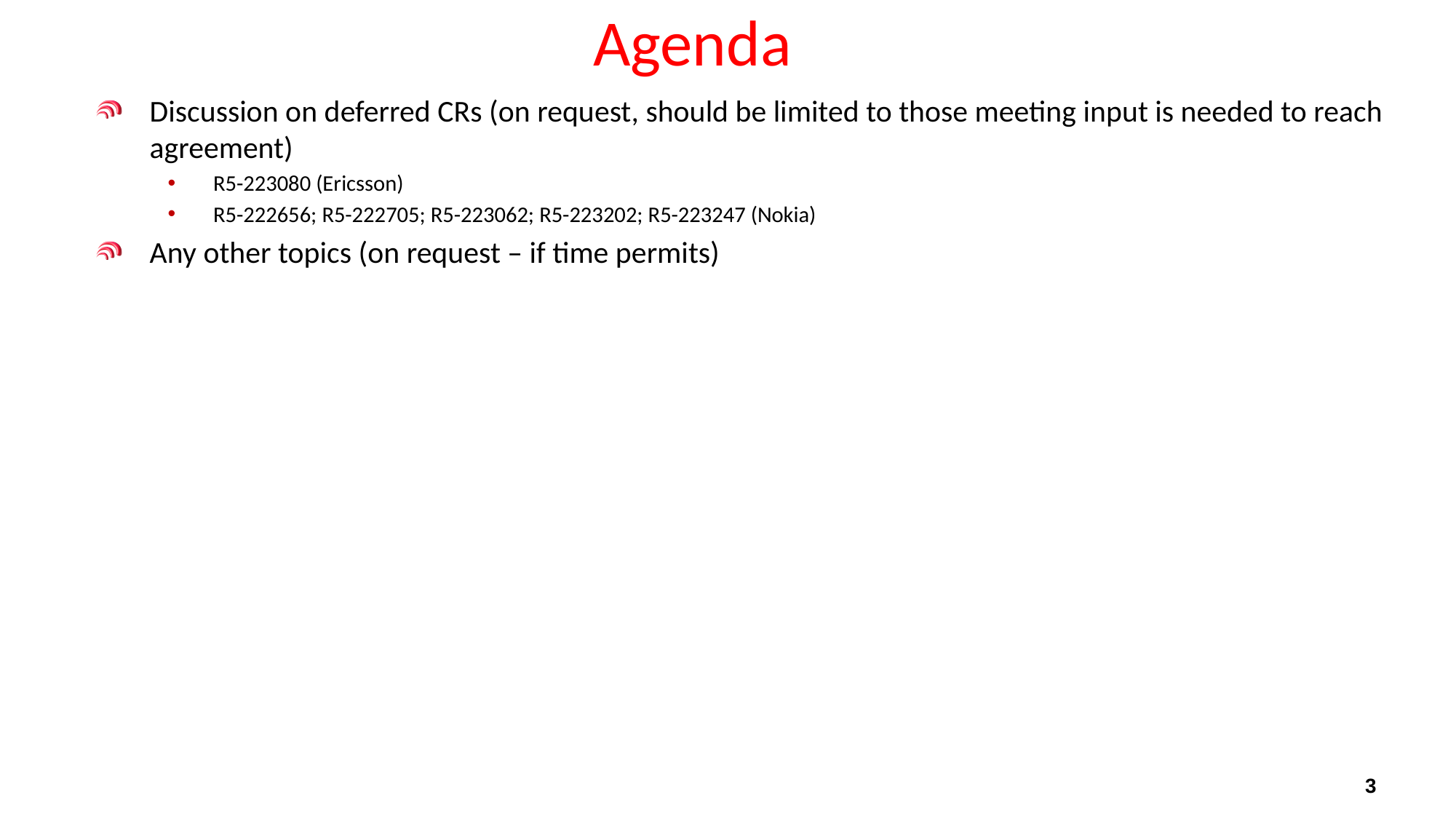

# Agenda
Discussion on deferred CRs (on request, should be limited to those meeting input is needed to reach agreement)
R5-223080 (Ericsson)
R5-222656; R5-222705; R5-223062; R5-223202; R5-223247 (Nokia)
Any other topics (on request – if time permits)